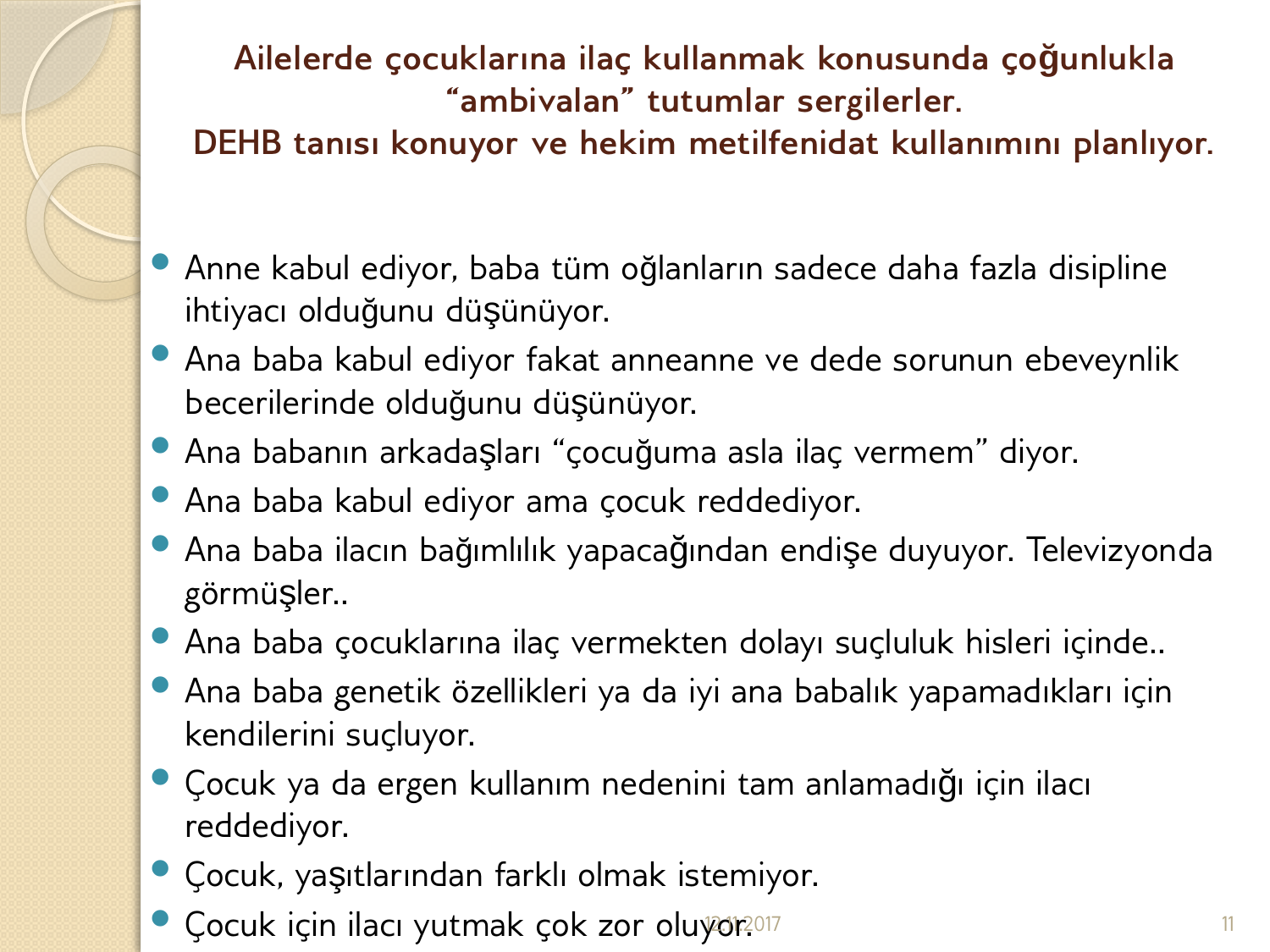

# Ailelerde çocuklarına ilaç kullanmak konusunda çoğunlukla “ambivalan” tutumlar sergilerler. DEHB tanısı konuyor ve hekim metilfenidat kullanımını planlıyor.

Anne kabul ediyor, baba tüm oğlanların sadece daha fazla disipline ihtiyacı olduğunu düşünüyor.
Ana baba kabul ediyor fakat anneanne ve dede sorunun ebeveynlik becerilerinde olduğunu düşünüyor.
Ana babanın arkadaşları “çocuğuma asla ilaç vermem” diyor.
Ana baba kabul ediyor ama çocuk reddediyor.
Ana baba ilacın bağımlılık yapacağından endişe duyuyor. Televizyonda görmüşler..
Ana baba çocuklarına ilaç vermekten dolayı suçluluk hisleri içinde..
Ana baba genetik özellikleri ya da iyi ana babalık yapamadıkları için kendilerini suçluyor.
Çocuk ya da ergen kullanım nedenini tam anlamadığı için ilacı reddediyor.
Çocuk, yaşıtlarından farklı olmak istemiyor.
Çocuk için ilacı yutmak çok zor oluyor.
12.11.2017
11